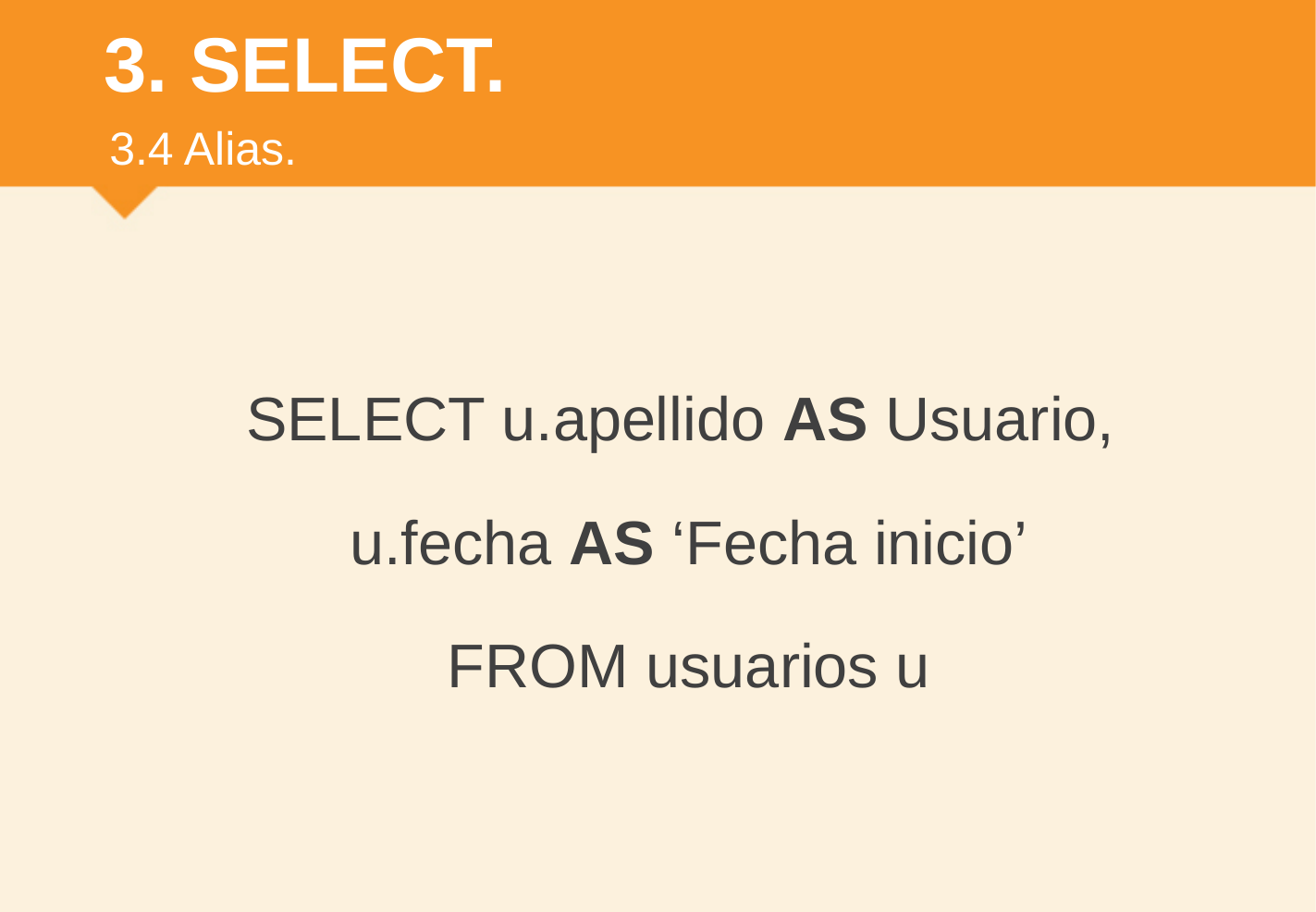

# 3. SELECT.
3.4 Alias.

SELECT u.apellido AS Usuario,
u.fecha AS ‘Fecha inicio’
FROM usuarios u